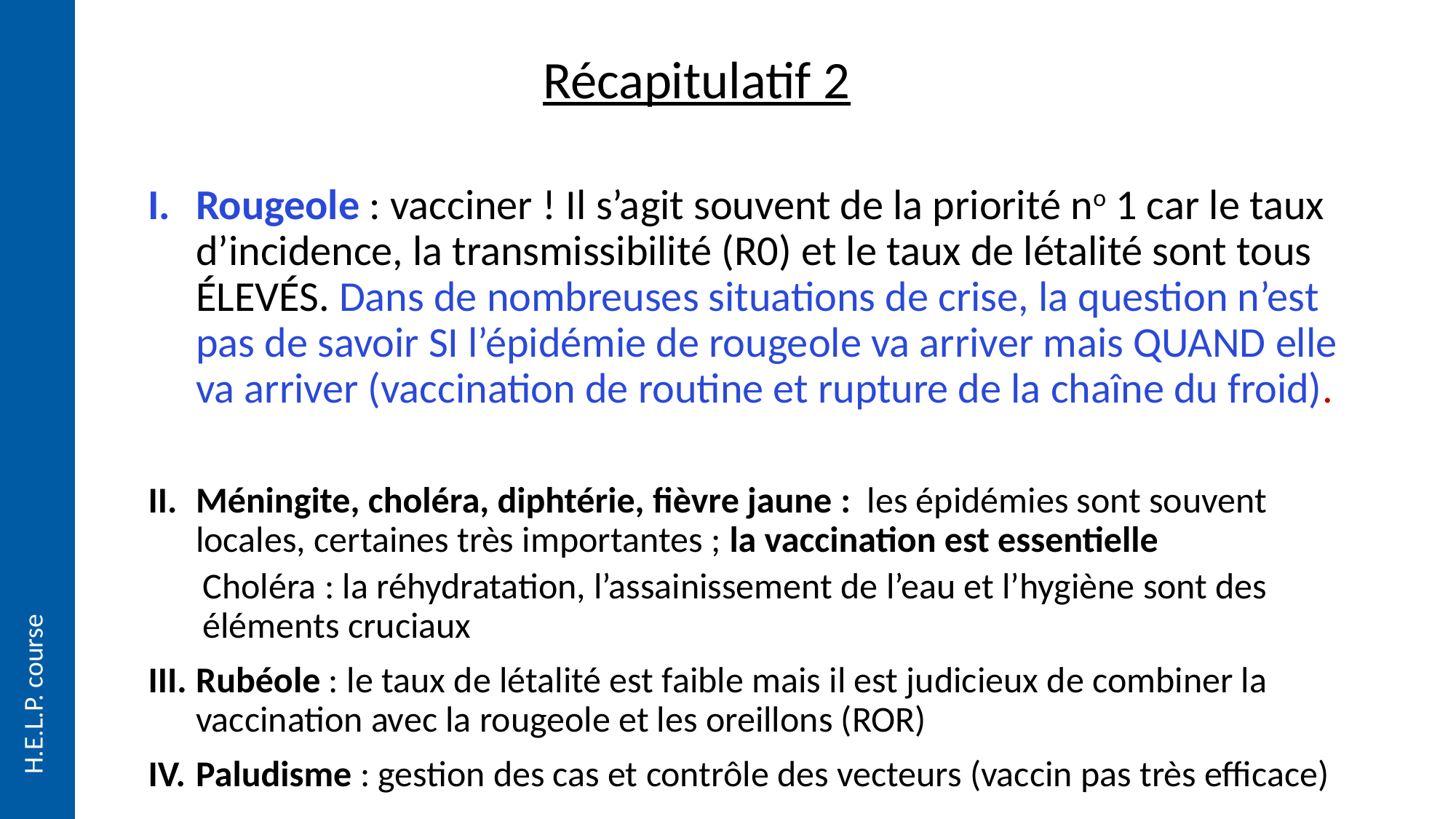

# Récapitulatif 2
Rougeole : vacciner ! Il s’agit souvent de la priorité no 1 car le taux d’incidence, la transmissibilité (R0) et le taux de létalité sont tous ÉLEVÉS. Dans de nombreuses situations de crise, la question n’est pas de savoir SI l’épidémie de rougeole va arriver mais QUAND elle va arriver (vaccination de routine et rupture de la chaîne du froid).

Méningite, choléra, diphtérie, fièvre jaune :  les épidémies sont souvent locales, certaines très importantes ; la vaccination est essentielle
Choléra : la réhydratation, l’assainissement de l’eau et l’hygiène sont des éléments cruciaux
Rubéole : le taux de létalité est faible mais il est judicieux de combiner la vaccination avec la rougeole et les oreillons (ROR)
Paludisme : gestion des cas et contrôle des vecteurs (vaccin pas très efficace)